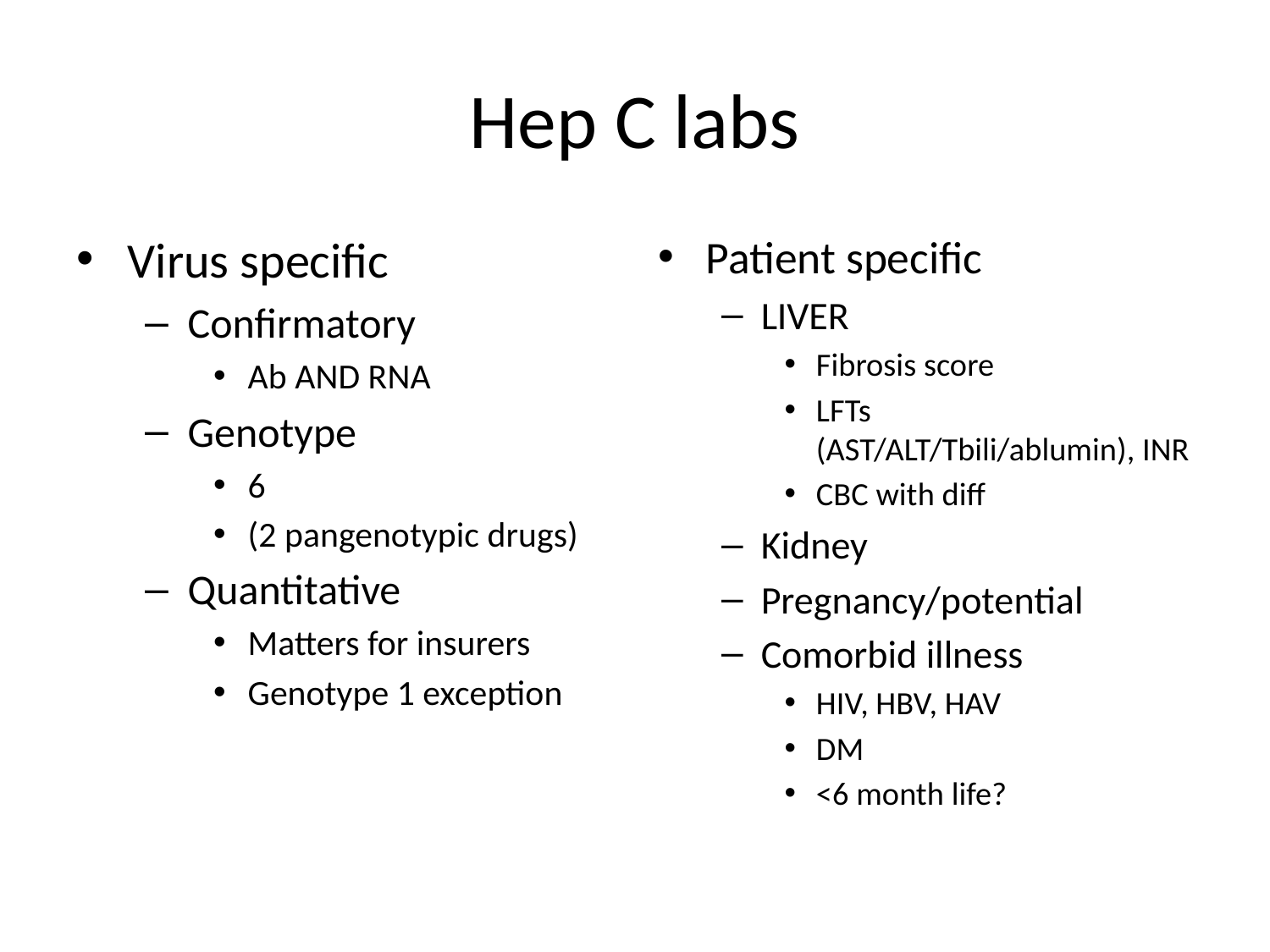

# Hep C labs
Virus specific
Confirmatory
Ab AND RNA
Genotype
6
(2 pangenotypic drugs)
Quantitative
Matters for insurers
Genotype 1 exception

Patient specific
LIVER
Fibrosis score
LFTs (AST/ALT/Tbili/ablumin), INR
CBC with diff
Kidney
Pregnancy/potential
Comorbid illness
HIV, HBV, HAV
DM
<6 month life?